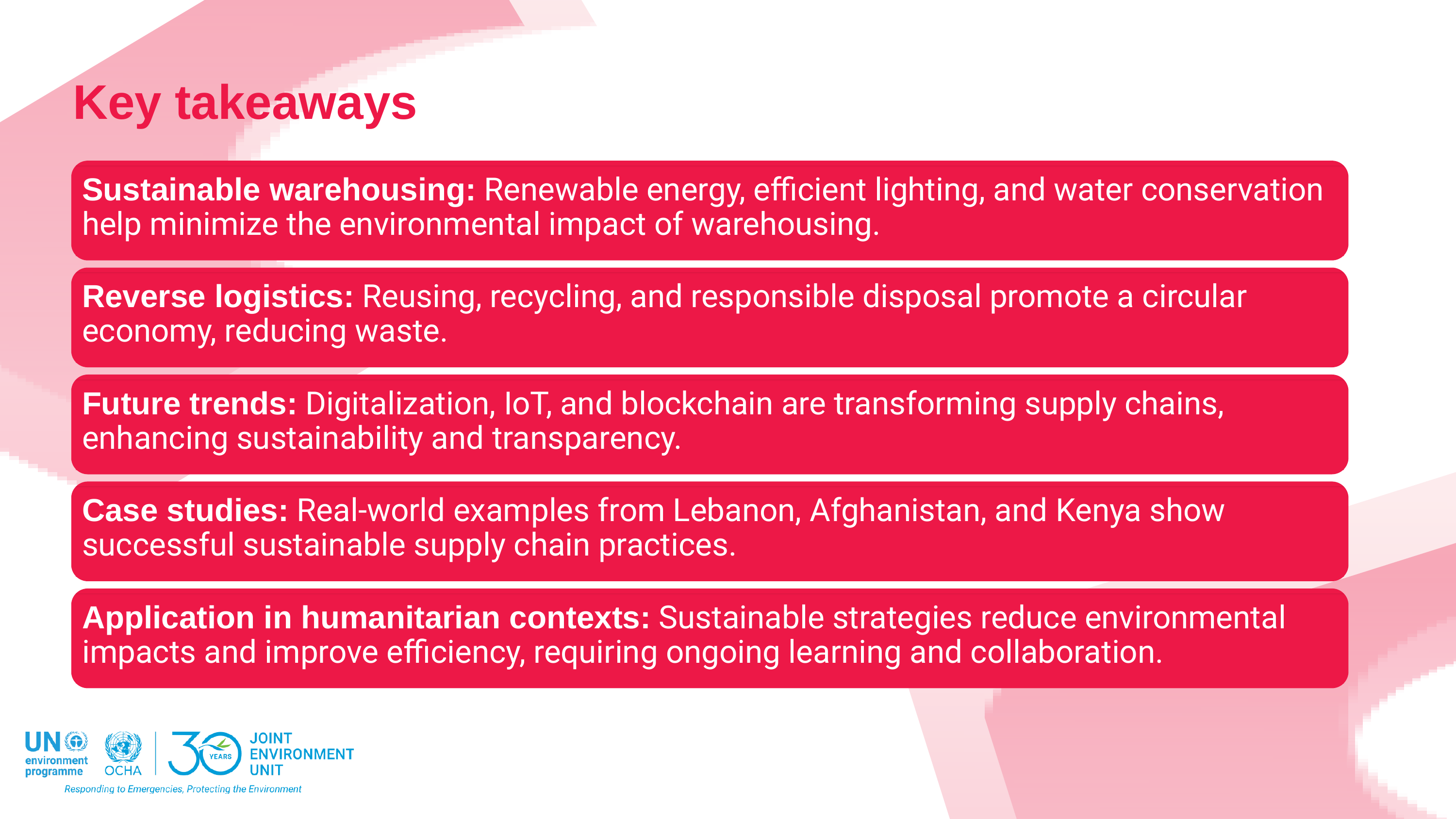

Key takeaways

Sustainable warehousing: Renewable energy, efficient lighting, and water conservation help minimize the environmental impact of warehousing.

Reverse logistics: Reusing, recycling, and responsible disposal promote a circular economy, reducing waste.

Future trends: Digitalization, IoT, and blockchain are transforming supply chains, enhancing sustainability and transparency.

Case studies: Real-world examples from Lebanon, Afghanistan, and Kenya show successful sustainable supply chain practices.

Application in humanitarian contexts: Sustainable strategies reduce environmental impacts and improve efficiency, requiring ongoing learning and collaboration.